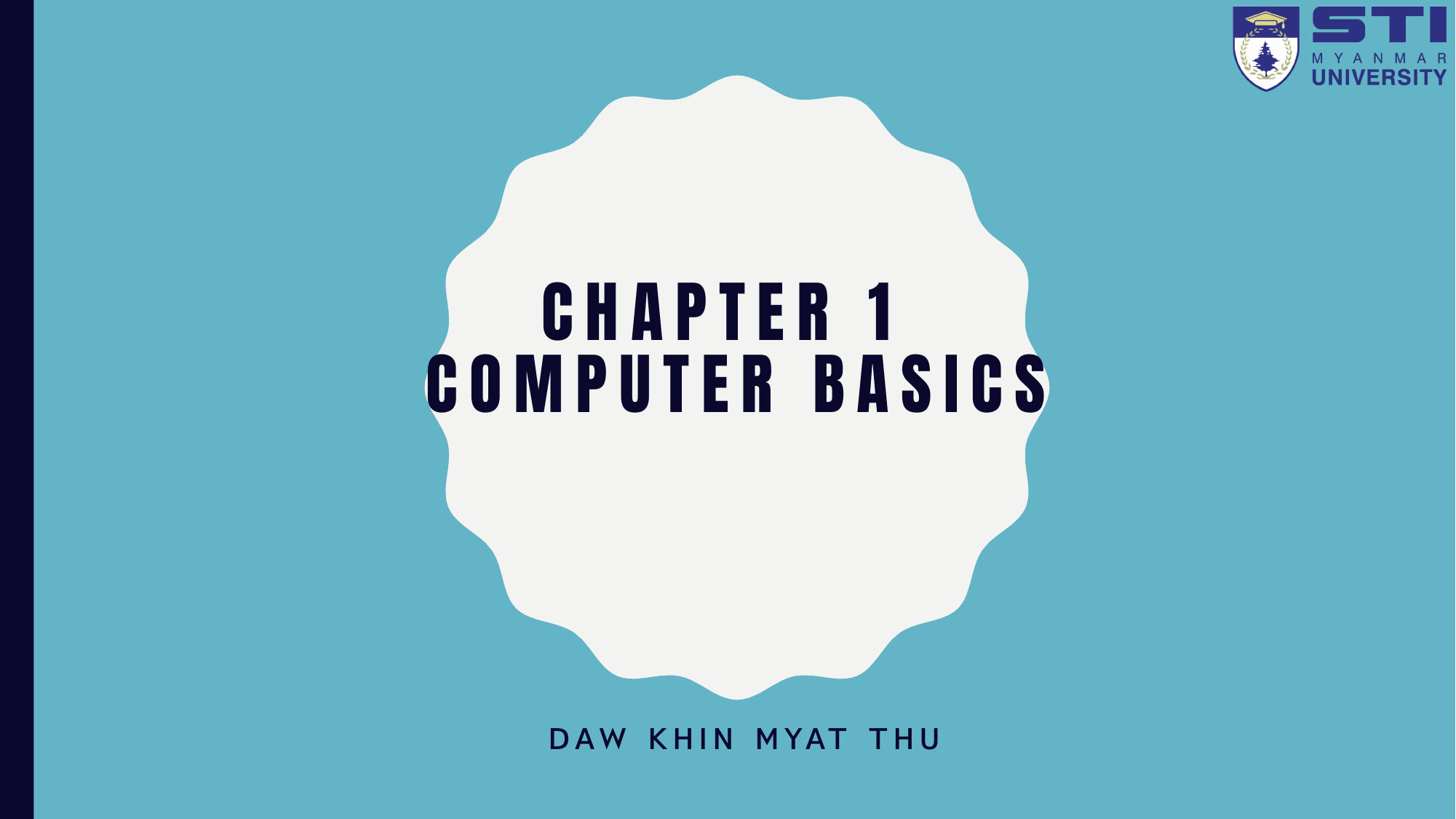

# Chapter 1 Computer basics
Daw khin myat thu